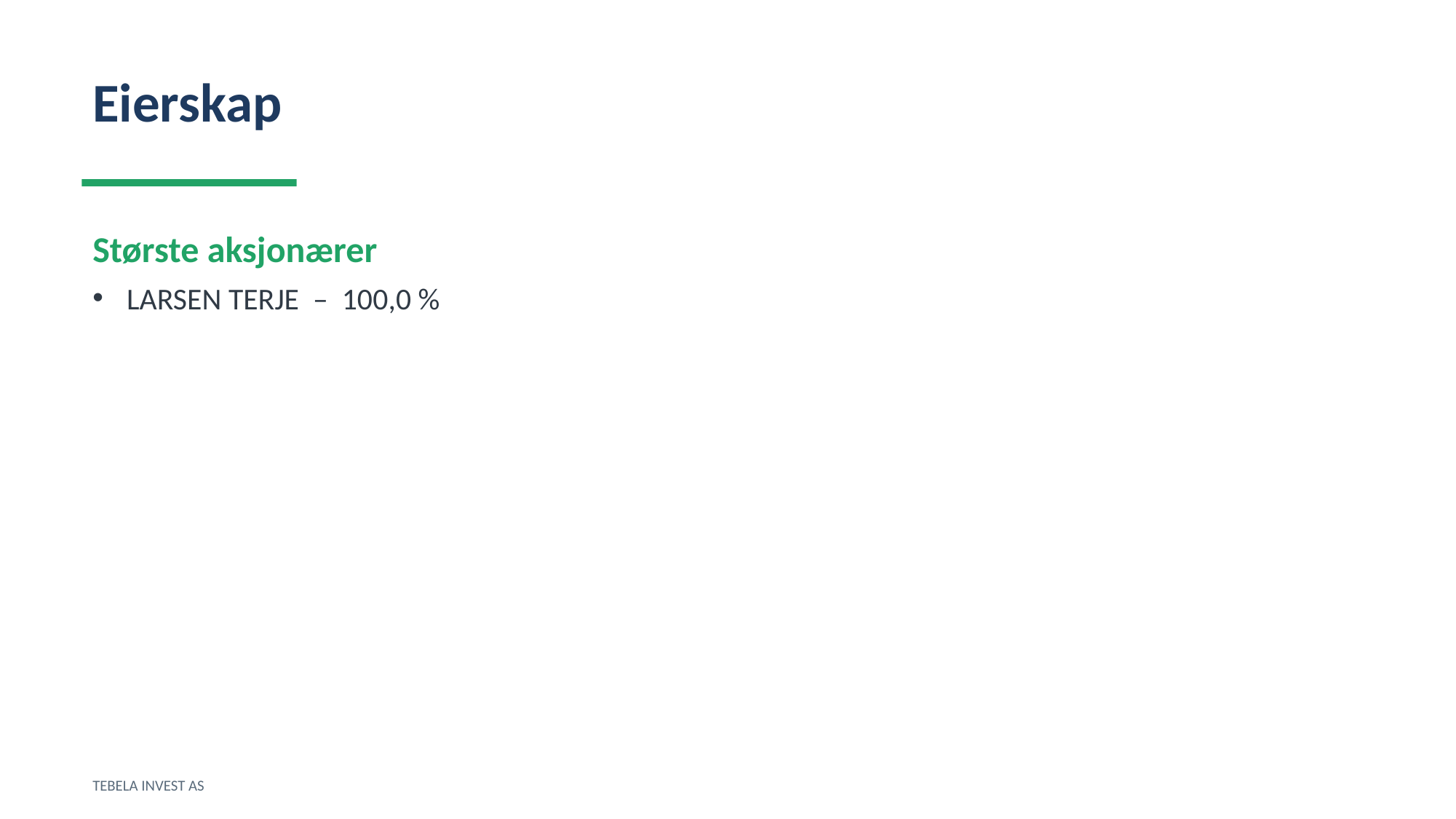

Eierskap

Største aksjonærer
LARSEN TERJE  –  100,0 %
TEBELA INVEST AS